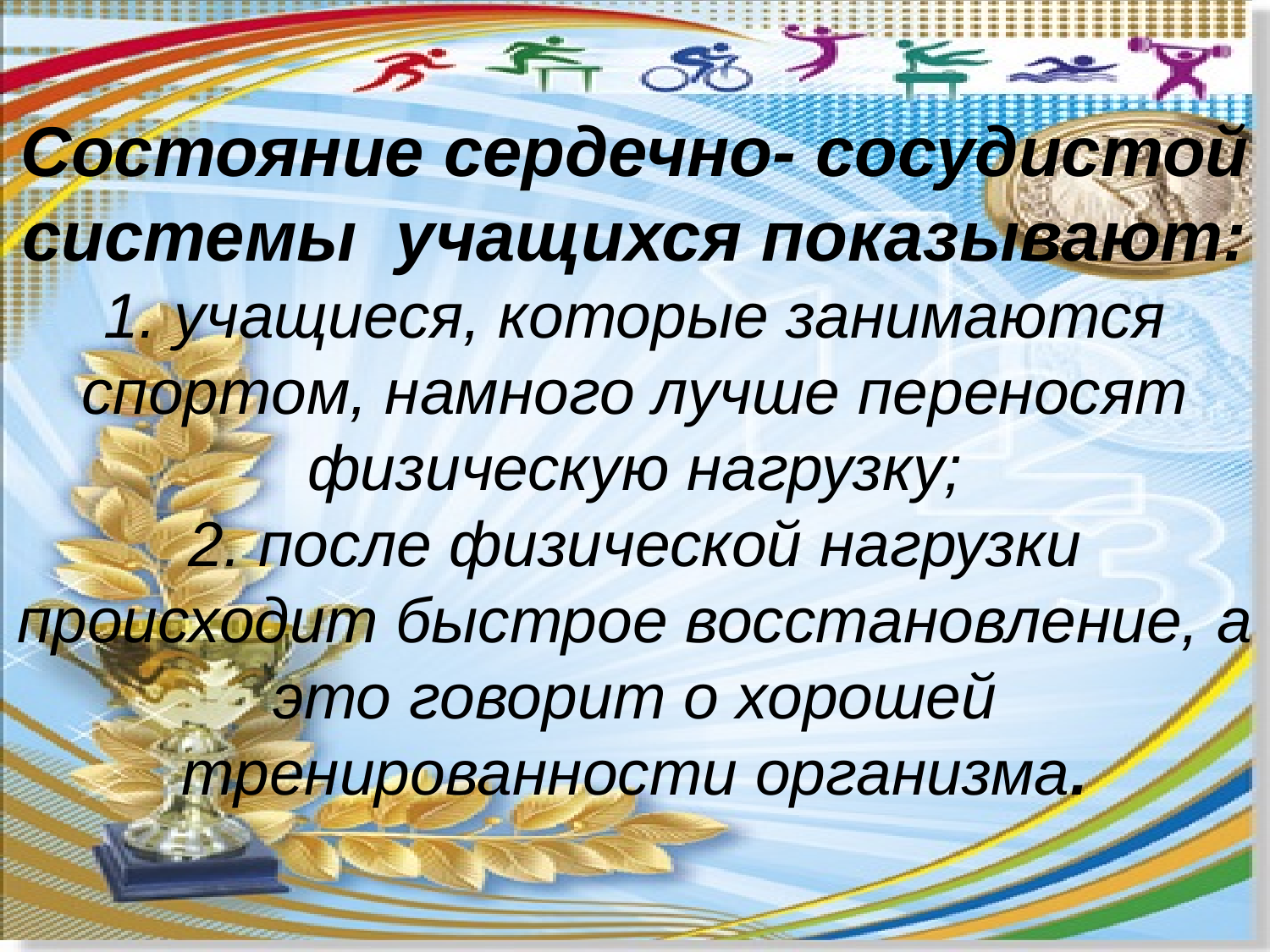

# Состояние сердечно- сосудистой системы  учащихся показывают: 1. учащиеся, которые занимаются спортом, намного лучше переносят физическую нагрузку; 2. после физической нагрузки происходит быстрое восстановление, а это говорит о хорошей тренированности организма.